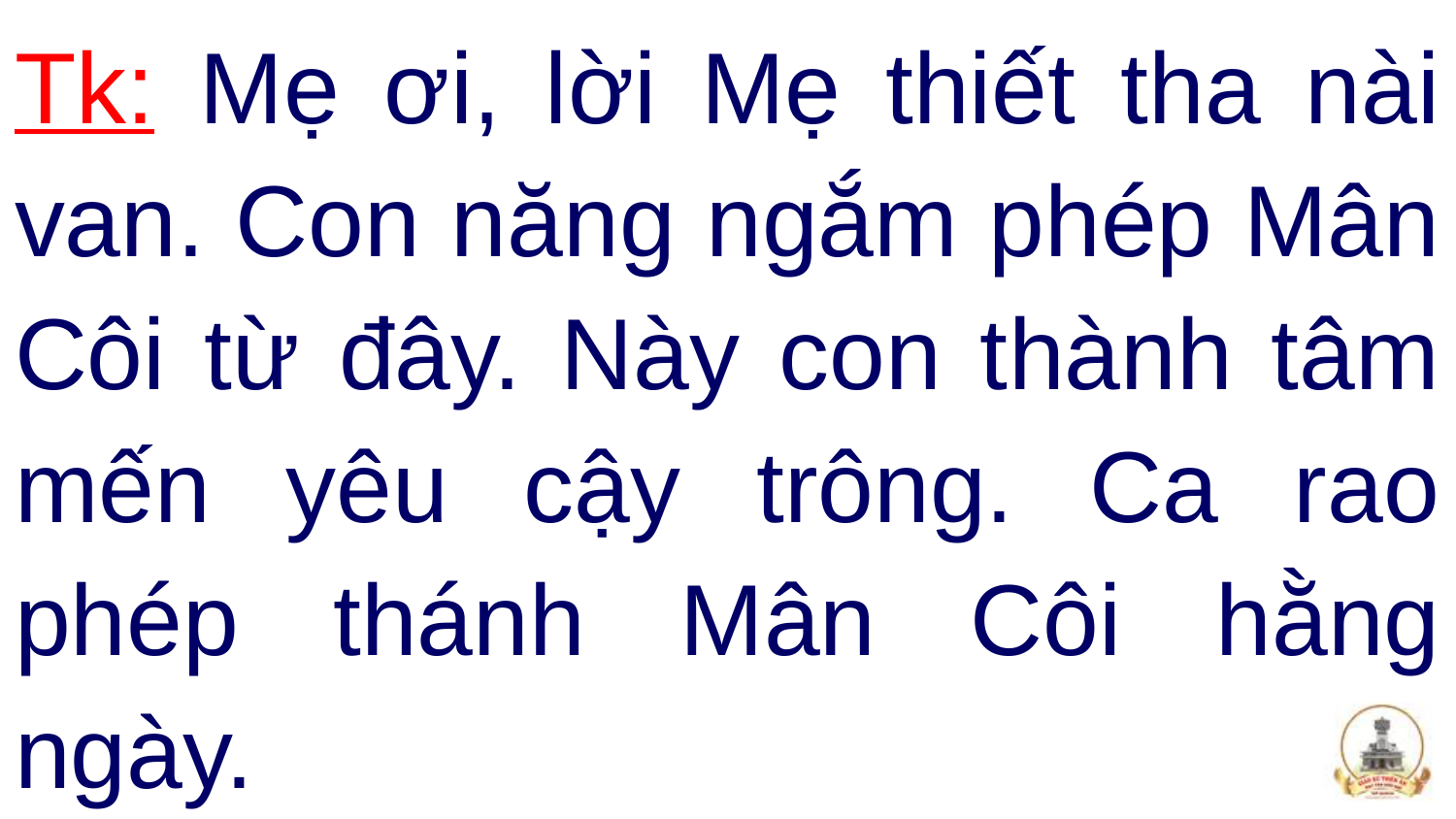

Tk: Mẹ ơi, lời Mẹ thiết tha nài van. Con năng ngắm phép Mân Côi từ đây. Này con thành tâm mến yêu cậy trông. Ca rao phép thánh Mân Côi hằng ngày.